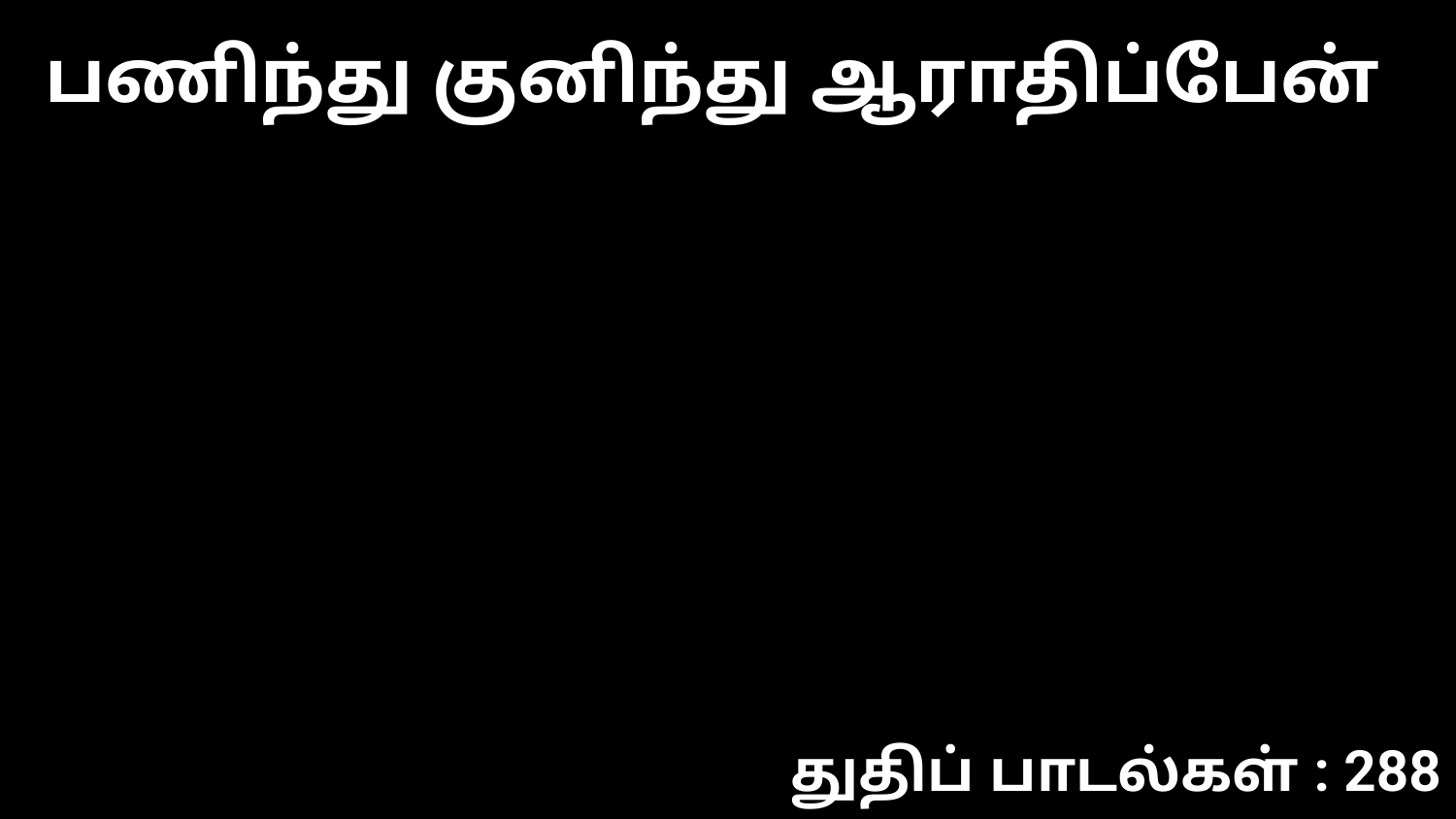

பணிந்து குனிந்து ஆராதிப்பேன்
துதிப் பாடல்கள் : 288